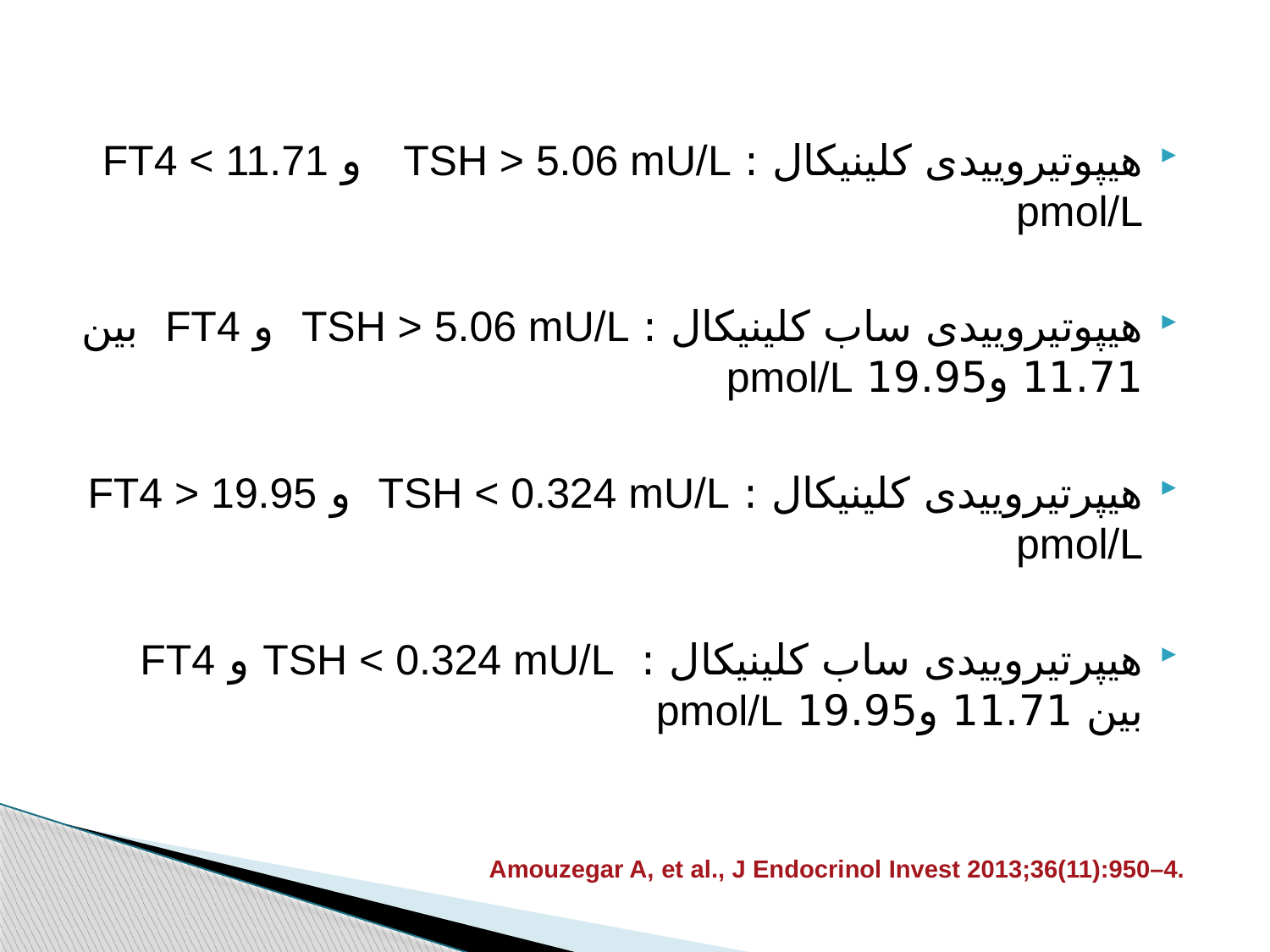

#
هیپوتیروییدی کلینیکال : TSH > 5.06 mU/L   و FT4 < 11.71 pmol/L

هیپوتیروییدی ساب کلینیکال : TSH > 5.06 mU/L  و FT4  بین 11.71 و19.95 pmol/L

هیپرتیروییدی کلینیکال : TSH < 0.324 mU/L  و FT4 > 19.95 pmol/L

هیپرتیروییدی ساب کلینیکال :  TSH < 0.324 mU/L و FT4   بین 11.71 و19.95 pmol/L
Amouzegar A, et al., J Endocrinol Invest 2013;36(11):950–4.